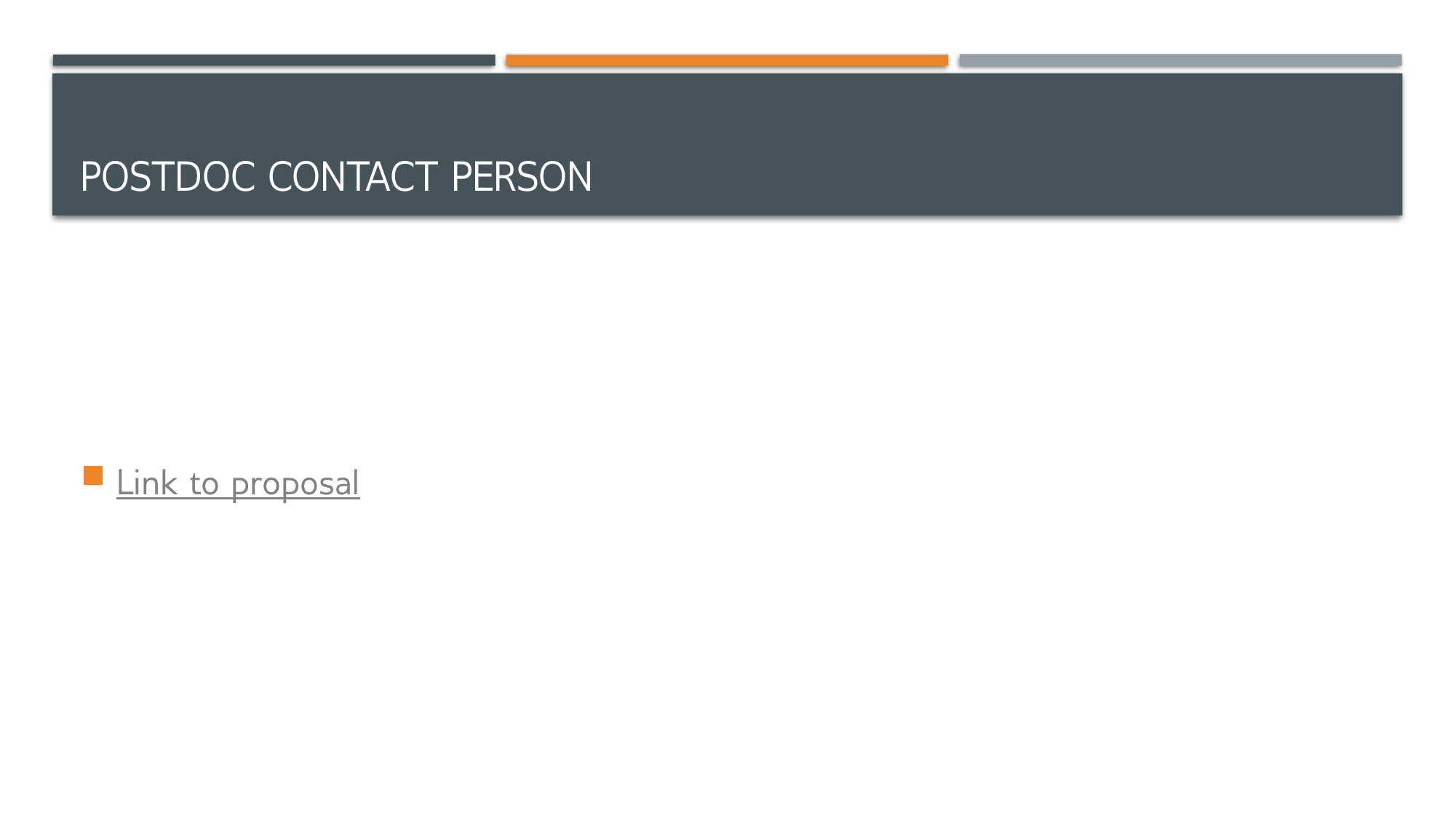

# Postdoc Contact Person
Link to proposal